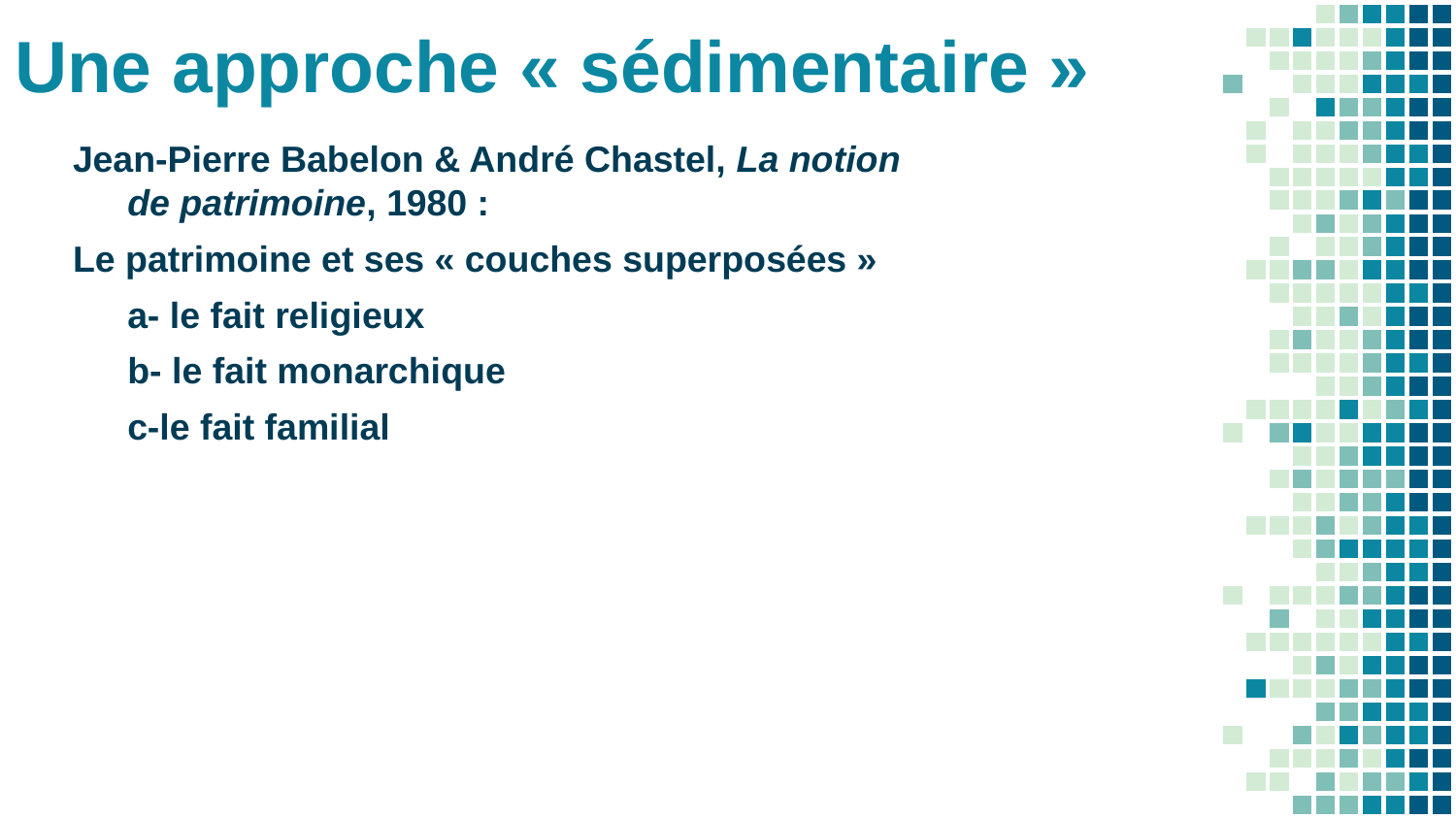

# Une approche « sédimentaire »
Jean-Pierre Babelon & André Chastel, La notion de patrimoine, 1980 :
Le patrimoine et ses « couches superposées »
	a- le fait religieux
	b- le fait monarchique
	c-le fait familial